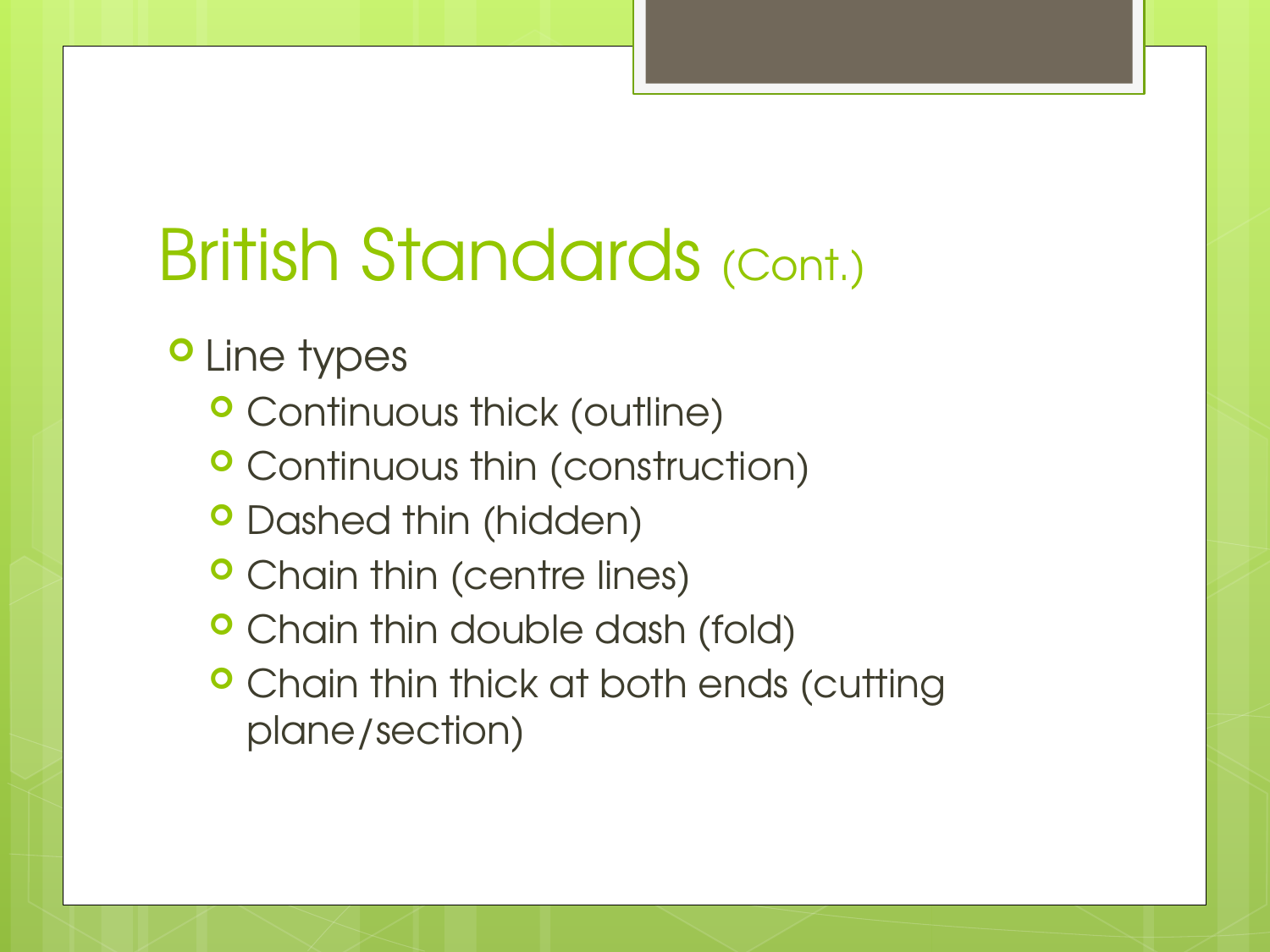

# British Standards (Cont.)
Line types
Continuous thick (outline)
Continuous thin (construction)
Dashed thin (hidden)
Chain thin (centre lines)
Chain thin double dash (fold)
Chain thin thick at both ends (cutting plane/section)